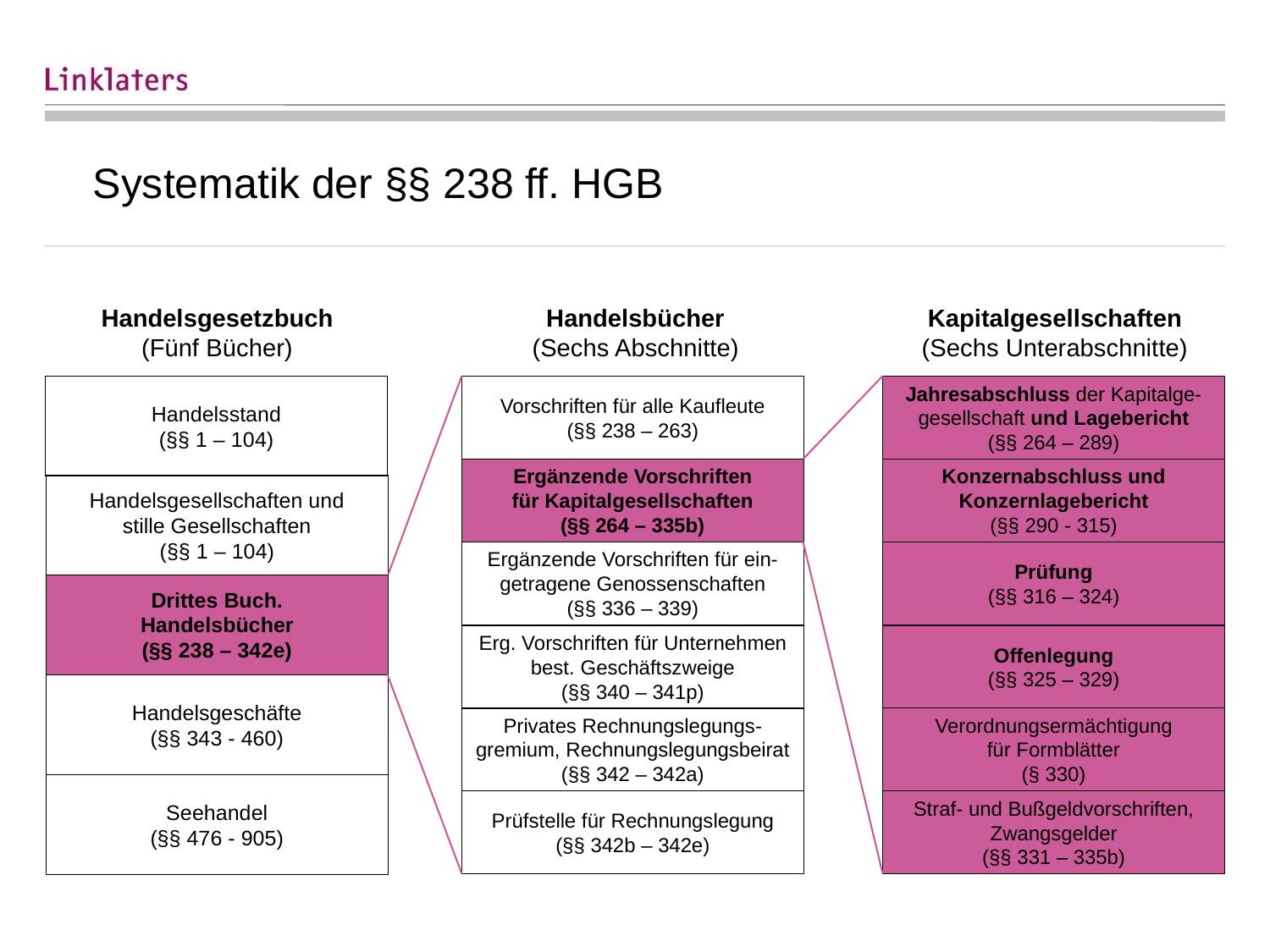

# Systematik der §§ 238 ff. HGB

Handelsgesetzbuch
(Fünf Bücher)
Handelsbücher
(Sechs Abschnitte)
Kapitalgesellschaften
(Sechs Unterabschnitte)
Vorschriften für alle Kaufleute
(§§ 238 – 263)
Ergänzende Vorschriften
für Kapitalgesellschaften
(§§ 264 – 335b)
Ergänzende Vorschriften für ein-
getragene Genossenschaften
(§§ 336 – 339)
Erg. Vorschriften für Unternehmen best. Geschäftszweige
(§§ 340 – 341p)
Privates Rechnungslegungs-
gremium, Rechnungslegungsbeirat
(§§ 342 – 342a)
Prüfstelle für Rechnungslegung
(§§ 342b – 342e)
Jahresabschluss der Kapitalge-
gesellschaft und Lagebericht
(§§ 264 – 289)
Konzernabschluss und
Konzernlagebericht
(§§ 290 - 315)
Prüfung
(§§ 316 – 324)
Offenlegung
(§§ 325 – 329)
Verordnungsermächtigung
für Formblätter
(§ 330)
Straf- und Bußgeldvorschriften,
Zwangsgelder
(§§ 331 – 335b)
Handelsstand
(§§ 1 – 104)
Handelsgesellschaften und
stille Gesellschaften
(§§ 1 – 104)
Drittes Buch.
Handelsbücher
(§§ 238 – 342e)
Handelsgeschäfte
(§§ 343 - 460)
Seehandel
(§§ 476 - 905)